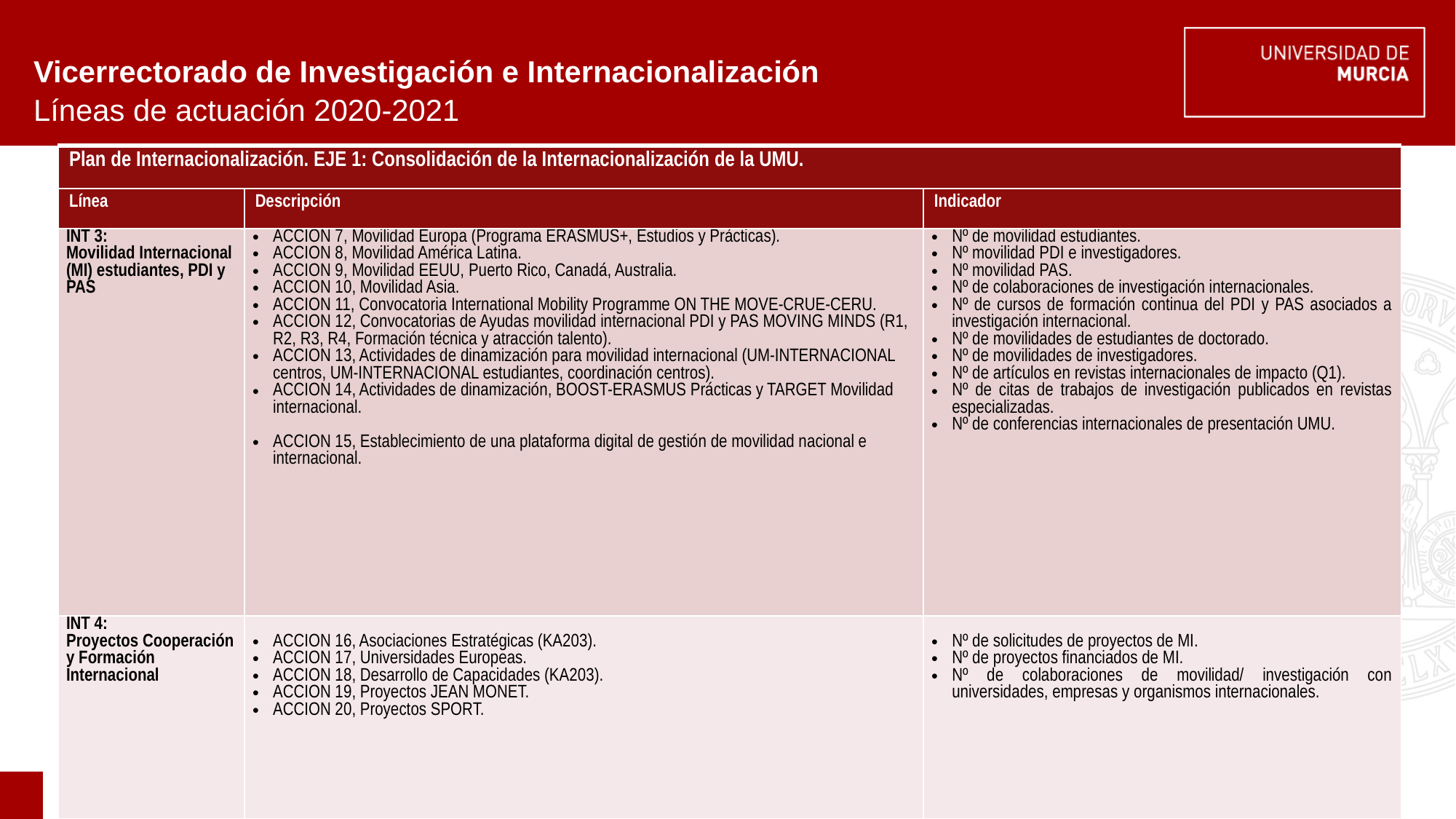

# Vicerrectorado de Investigación e Internacionalización
Líneas de actuación 2020-2021
| Plan de Internacionalización. EJE 1: Consolidación de la Internacionalización de la UMU. |  |  |
| --- | --- | --- |
| Línea | Descripción | Indicador |
| INT 3: Movilidad Internacional (MI) estudiantes, PDI y PAS | ACCION 7, Movilidad Europa (Programa ERASMUS+, Estudios y Prácticas). ACCION 8, Movilidad América Latina. ACCION 9, Movilidad EEUU, Puerto Rico, Canadá, Australia. ACCION 10, Movilidad Asia. ACCION 11, Convocatoria International Mobility Programme ON THE MOVE-CRUE-CERU. ACCION 12, Convocatorias de Ayudas movilidad internacional PDI y PAS MOVING MINDS (R1, R2, R3, R4, Formación técnica y atracción talento). ACCION 13, Actividades de dinamización para movilidad internacional (UM-INTERNACIONAL centros, UM-INTERNACIONAL estudiantes, coordinación centros). ACCION 14, Actividades de dinamización, BOOST-ERASMUS Prácticas y TARGET Movilidad internacional. ACCION 15, Establecimiento de una plataforma digital de gestión de movilidad nacional e internacional. | Nº de movilidad estudiantes. Nº movilidad PDI e investigadores. Nº movilidad PAS. Nº de colaboraciones de investigación internacionales. Nº de cursos de formación continua del PDI y PAS asociados a investigación internacional. Nº de movilidades de estudiantes de doctorado. Nº de movilidades de investigadores. Nº de artículos en revistas internacionales de impacto (Q1). Nº de citas de trabajos de investigación publicados en revistas especializadas. Nº de conferencias internacionales de presentación UMU. |
| INT 4: Proyectos Cooperación y Formación Internacional | ACCION 16, Asociaciones Estratégicas (KA203). ACCION 17, Universidades Europeas. ACCION 18, Desarrollo de Capacidades (KA203). ACCION 19, Proyectos JEAN MONET. ACCION 20, Proyectos SPORT. | Nº de solicitudes de proyectos de MI. Nº de proyectos financiados de MI. Nº de colaboraciones de movilidad/ investigación con universidades, empresas y organismos internacionales. |